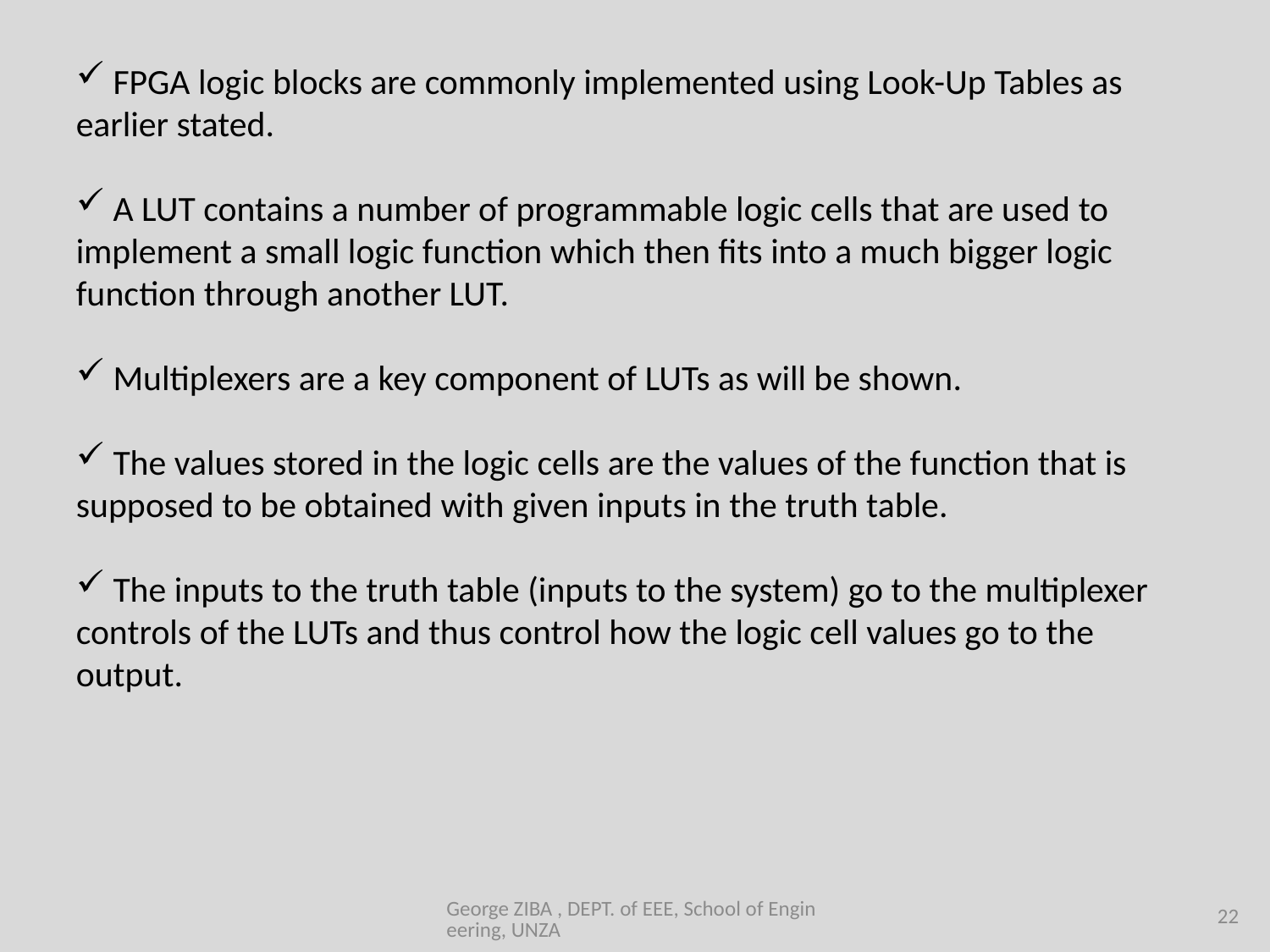

FPGA logic blocks are commonly implemented using Look-Up Tables as earlier stated.

 A LUT contains a number of programmable logic cells that are used to implement a small logic function which then fits into a much bigger logic function through another LUT.

 Multiplexers are a key component of LUTs as will be shown.

 The values stored in the logic cells are the values of the function that is supposed to be obtained with given inputs in the truth table.

 The inputs to the truth table (inputs to the system) go to the multiplexer controls of the LUTs and thus control how the logic cell values go to the output.
George ZIBA , DEPT. of EEE, School of Engineering, UNZA
22